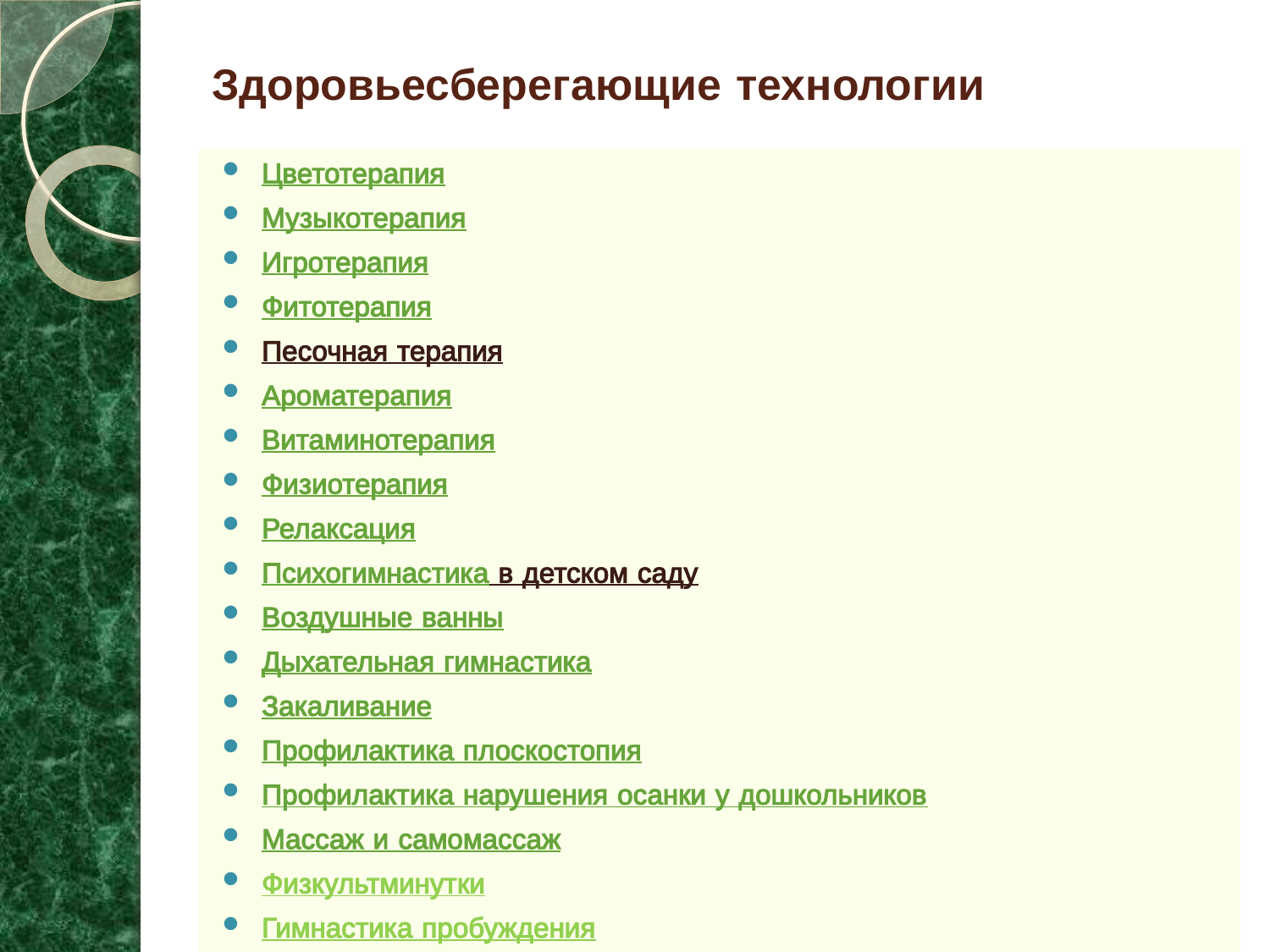

# Здоровьесберегающие технологии
Цветотерапия
Музыкотерапия
Игротерапия
Фитотерапия
Песочная терапия
Ароматерапия
Витаминотерапия
Физиотерапия
Релаксация
Психогимнастика в детском саду
Воздушные ванны
Дыхательная гимнастика
Закаливание
Профилактика плоскостопия
Профилактика нарушения осанки у дошкольников
Массаж и самомассаж
Физкультминутки
Гимнастика пробуждения